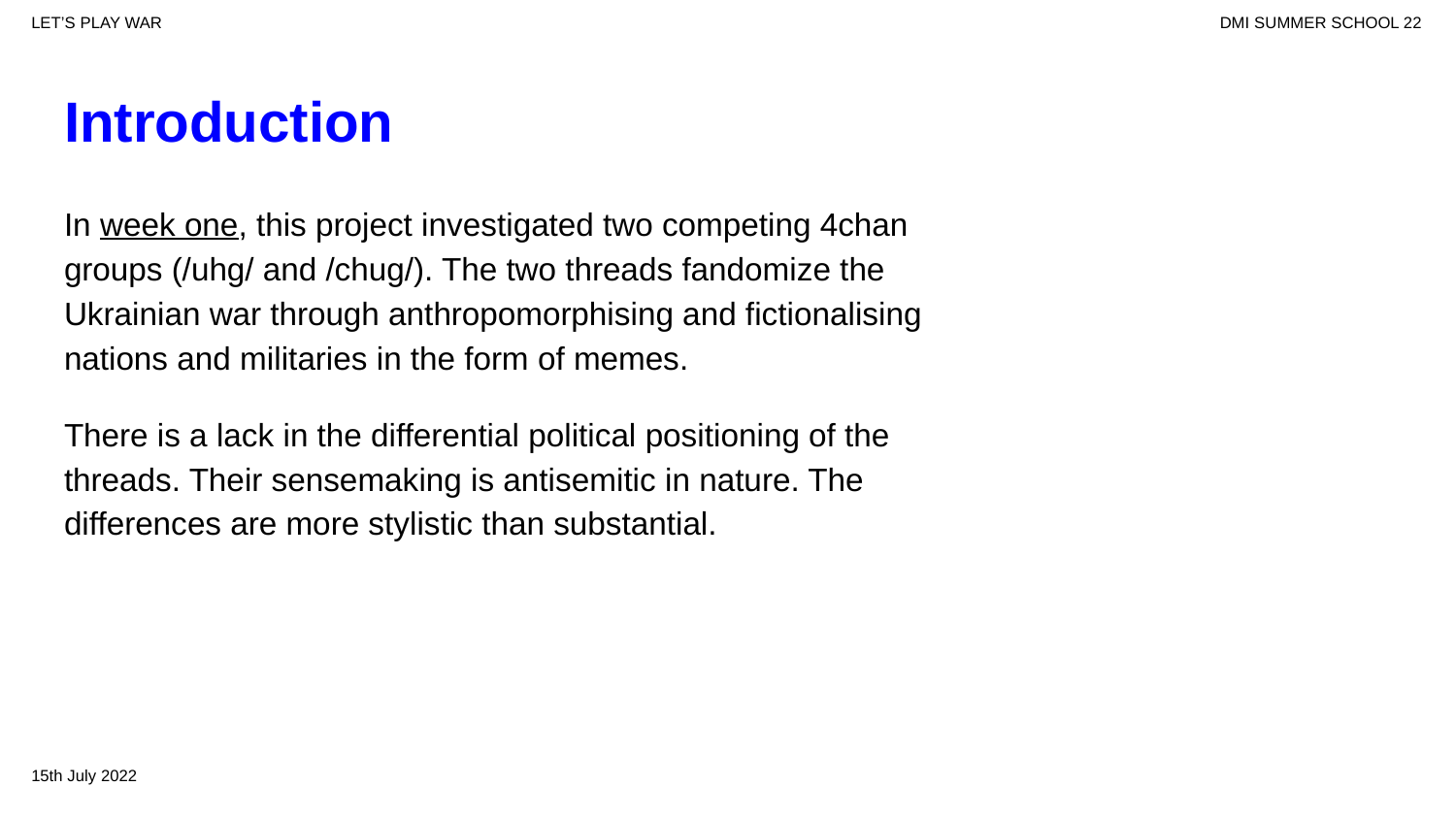

# Introduction
In week one, this project investigated two competing 4chan groups (/uhg/ and /chug/). The two threads fandomize the Ukrainian war through anthropomorphising and fictionalising nations and militaries in the form of memes.
There is a lack in the differential political positioning of the threads. Their sensemaking is antisemitic in nature. The differences are more stylistic than substantial.